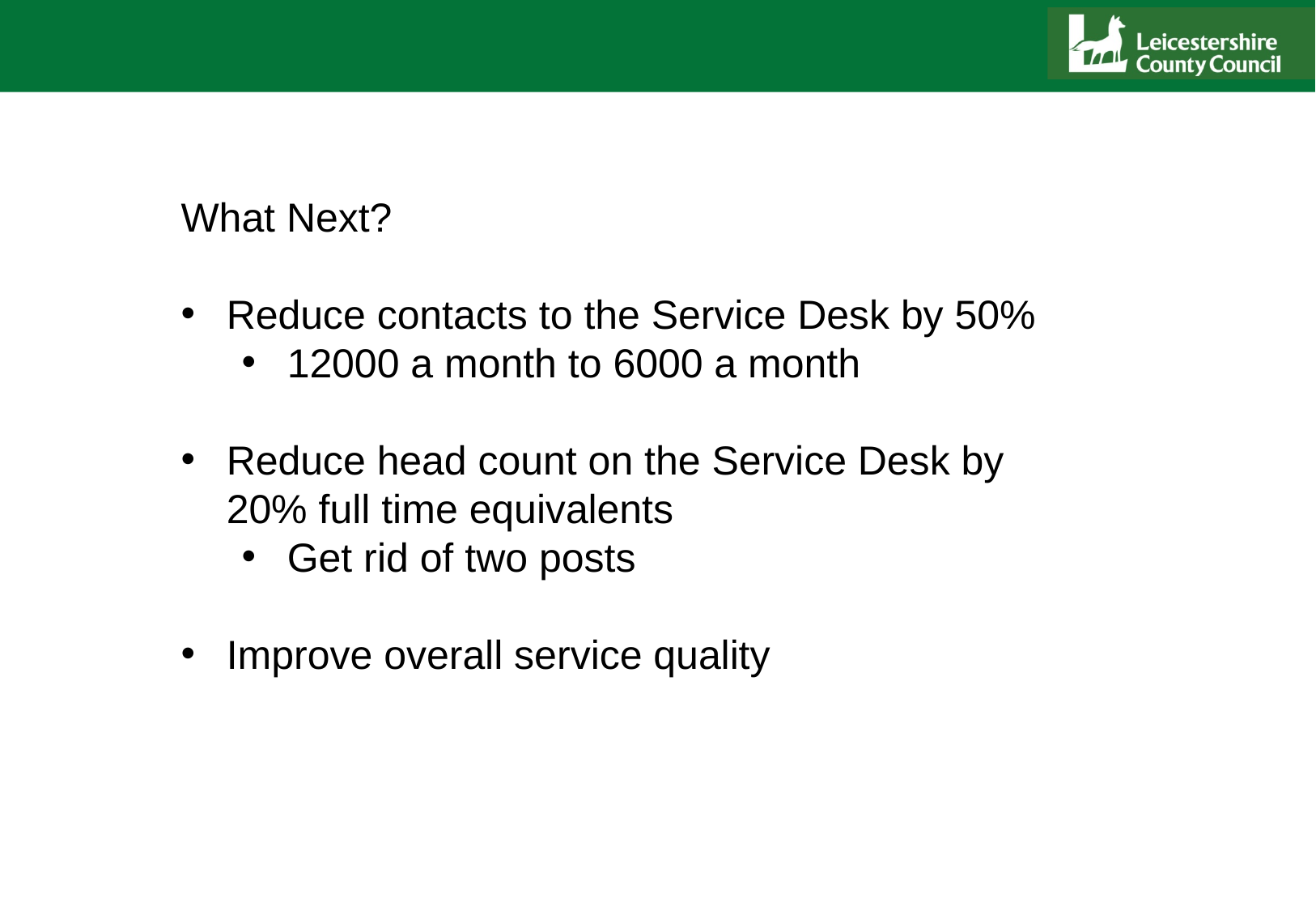

What Next?

Reduce contacts to the Service Desk by 50%
12000 a month to 6000 a month

Reduce head count on the Service Desk by 20% full time equivalents
Get rid of two posts

Improve overall service quality